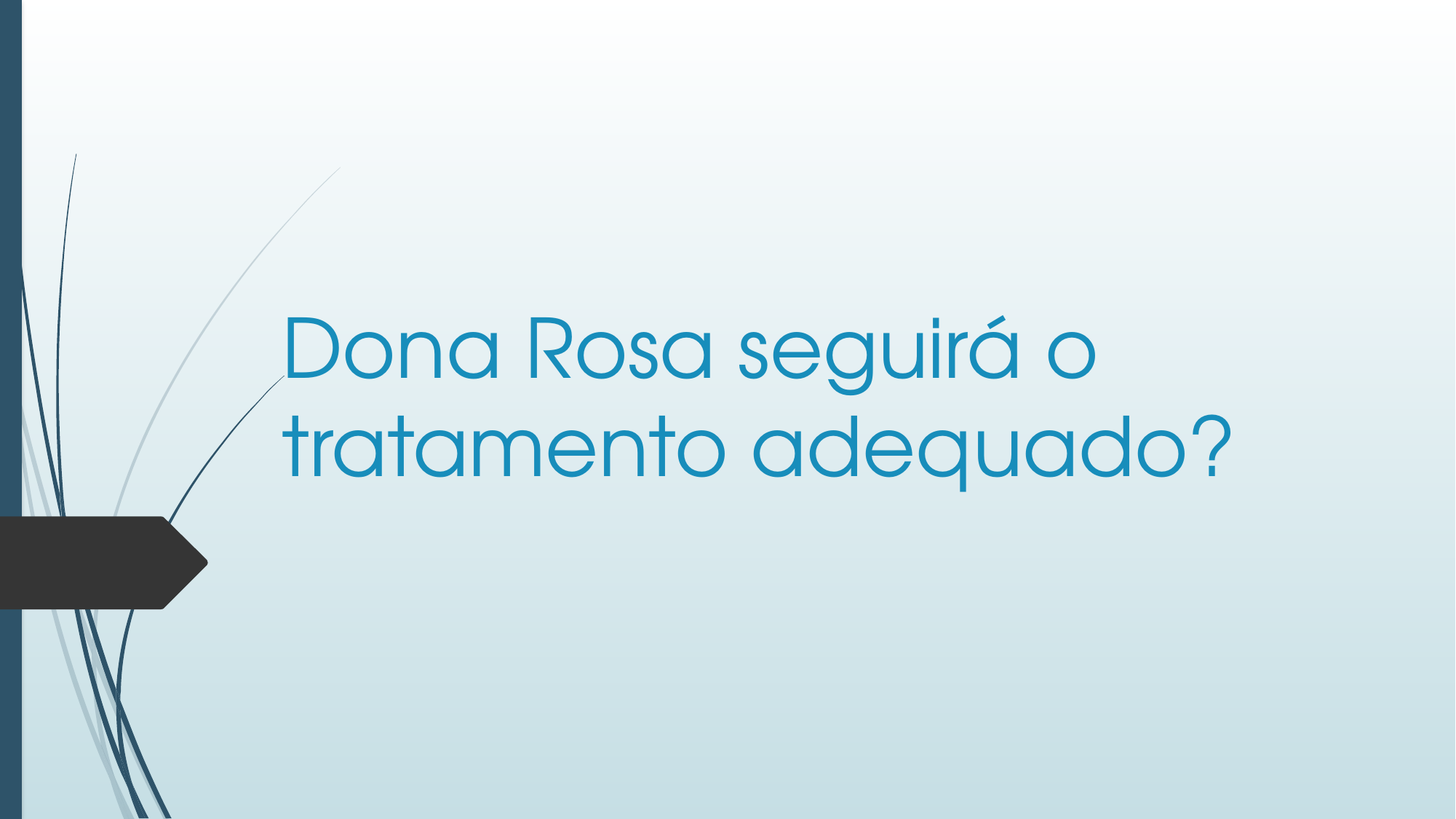

# Dona Rosa seguirá o tratamento adequado?